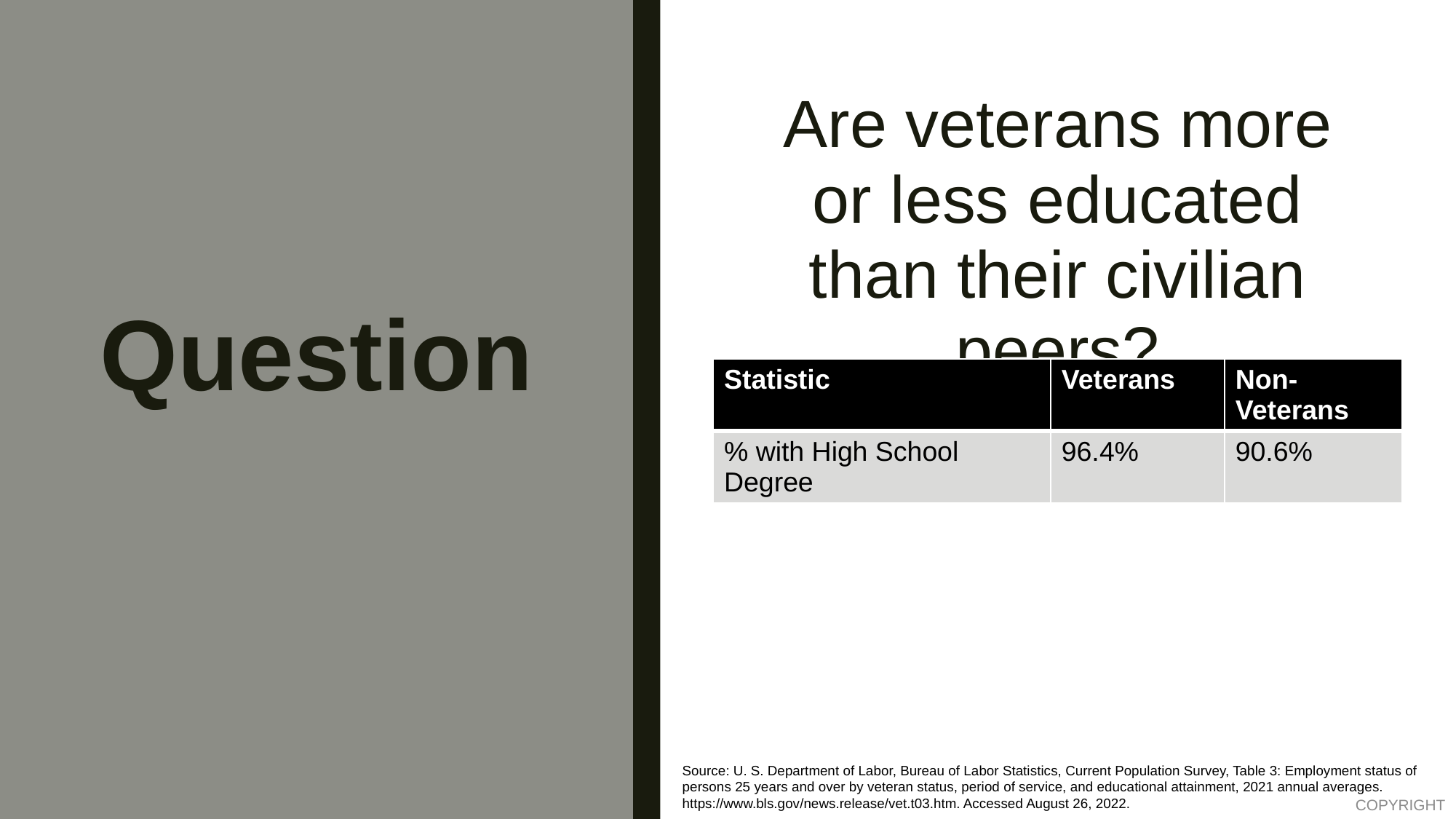

Are veterans more or less educated than their civilian peers?

# Question
| Statistic | Veterans | Non-Veterans |
| --- | --- | --- |
| % with High School Degree | 96.4% | 90.6% |
Source: U. S. Department of Labor, Bureau of Labor Statistics, Current Population Survey, Table 3: Employment status of persons 25 years and over by veteran status, period of service, and educational attainment, 2021 annual averages. https://www.bls.gov/news.release/vet.t03.htm. Accessed August 26, 2022.
COPYRIGHT